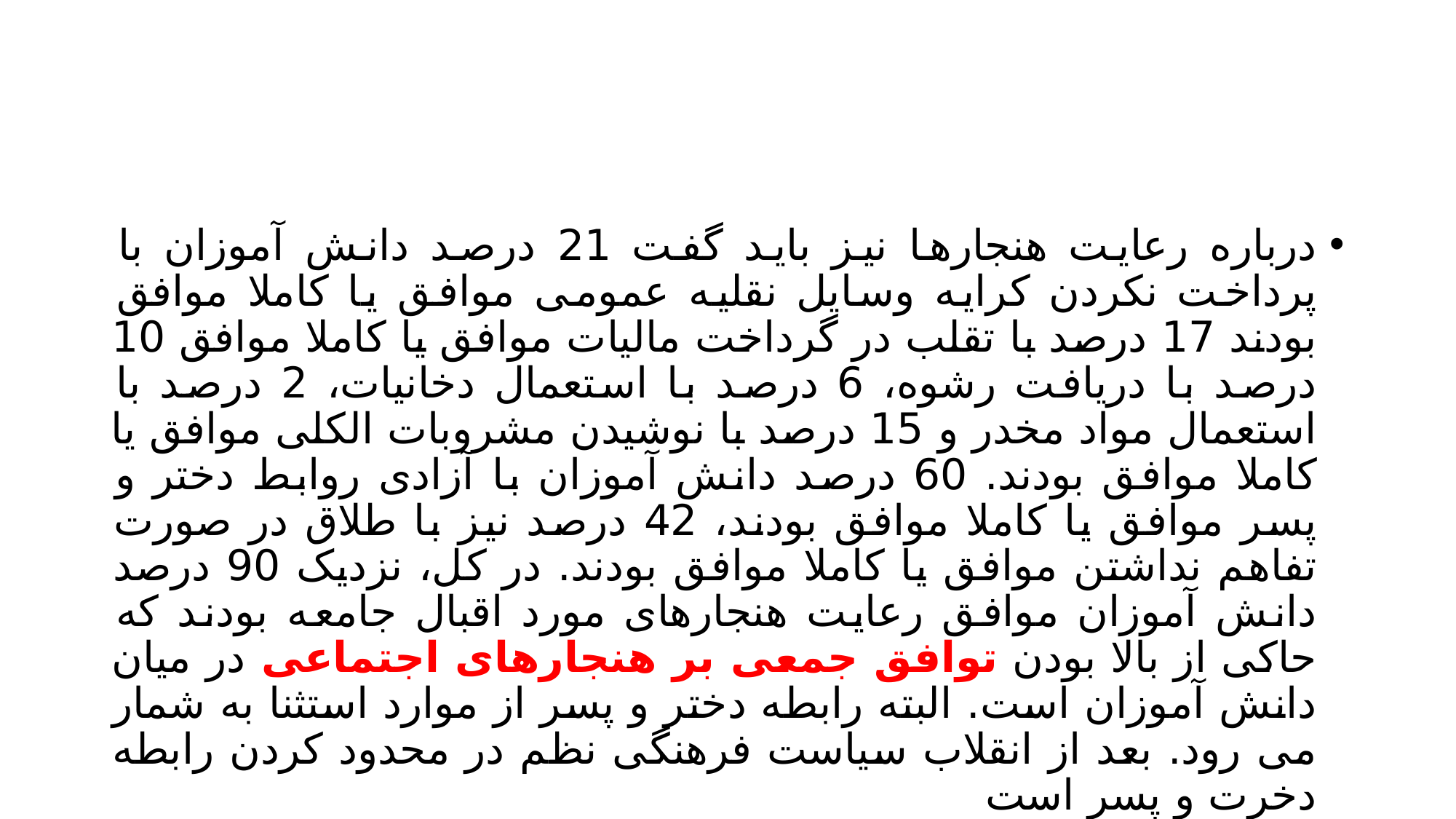

#
درباره رعایت هنجارها نیز باید گفت 21 درصد دانش آموزان با پرداخت نکردن کرایه وسایل نقلیه عمومی موافق یا کاملا موافق بودند 17 درصد با تقلب در گرداخت مالیات موافق یا کاملا موافق 10 درصد با دریافت رشوه، 6 درصد با استعمال دخانیات، 2 درصد با استعمال مواد مخدر و 15 درصد با نوشیدن مشروبات الکلی موافق یا کاملا موافق بودند. 60 درصد دانش آموزان با آزادی روابط دختر و پسر موافق یا کاملا موافق بودند، 42 درصد نیز با طلاق در صورت تفاهم نداشتن موافق یا کاملا موافق بودند. در کل، نزدیک 90 درصد دانش آموزان موافق رعایت هنجارهای مورد اقبال جامعه بودند که حاکی از بالا بودن توافق جمعی بر هنجارهای اجتماعی در میان دانش آموزان است. البته رابطه دختر و پسر از موارد استثنا به شمار می رود. بعد از انقلاب سیاست فرهنگی نظم در محدود کردن رابطه دخرت و پسر است